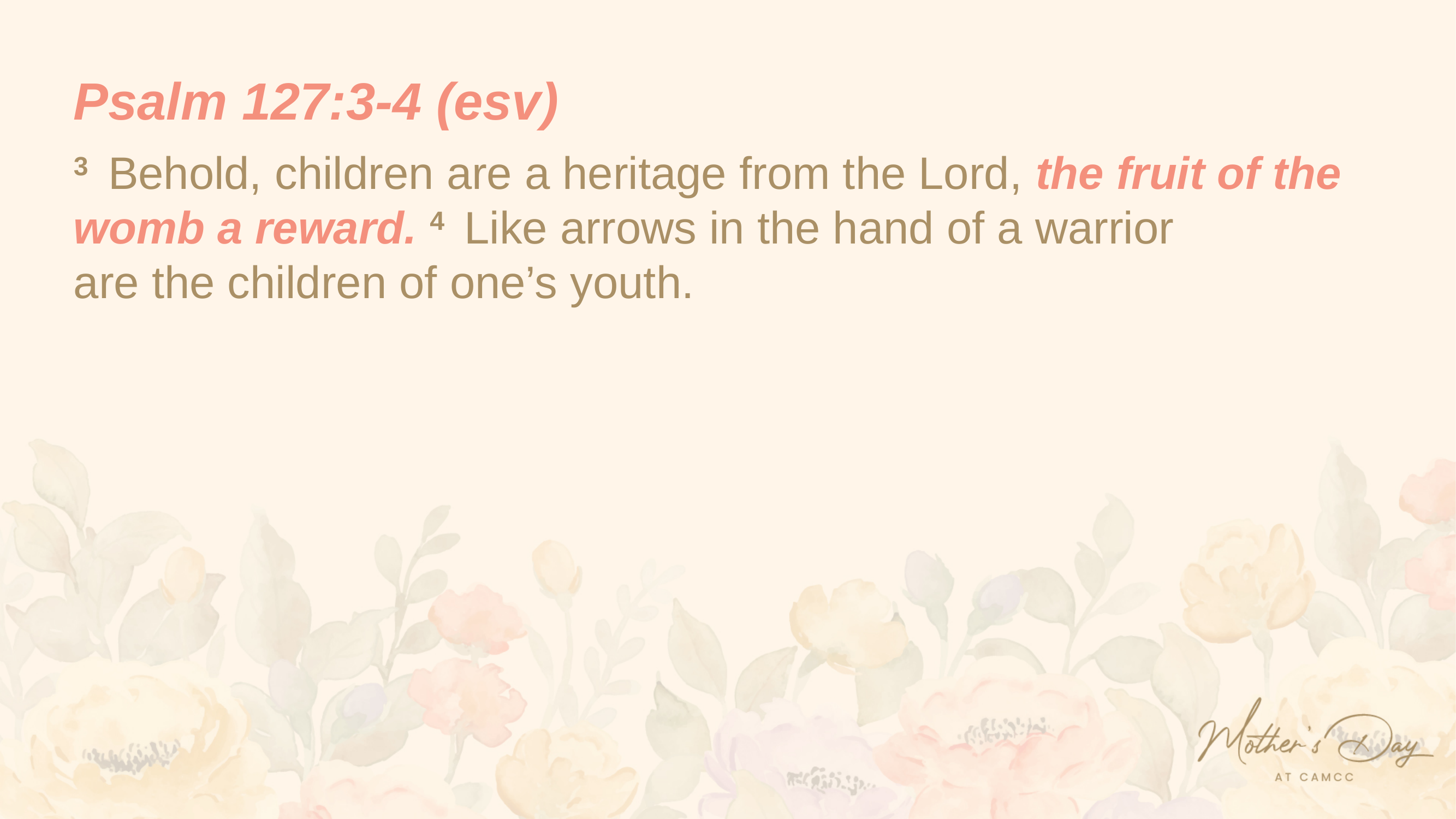

Psalm 127:3-4 (esv)

3  Behold, children are a heritage from the Lord, the fruit of the womb a reward. 4  Like arrows in the hand of a warrior
are the children of one’s youth.